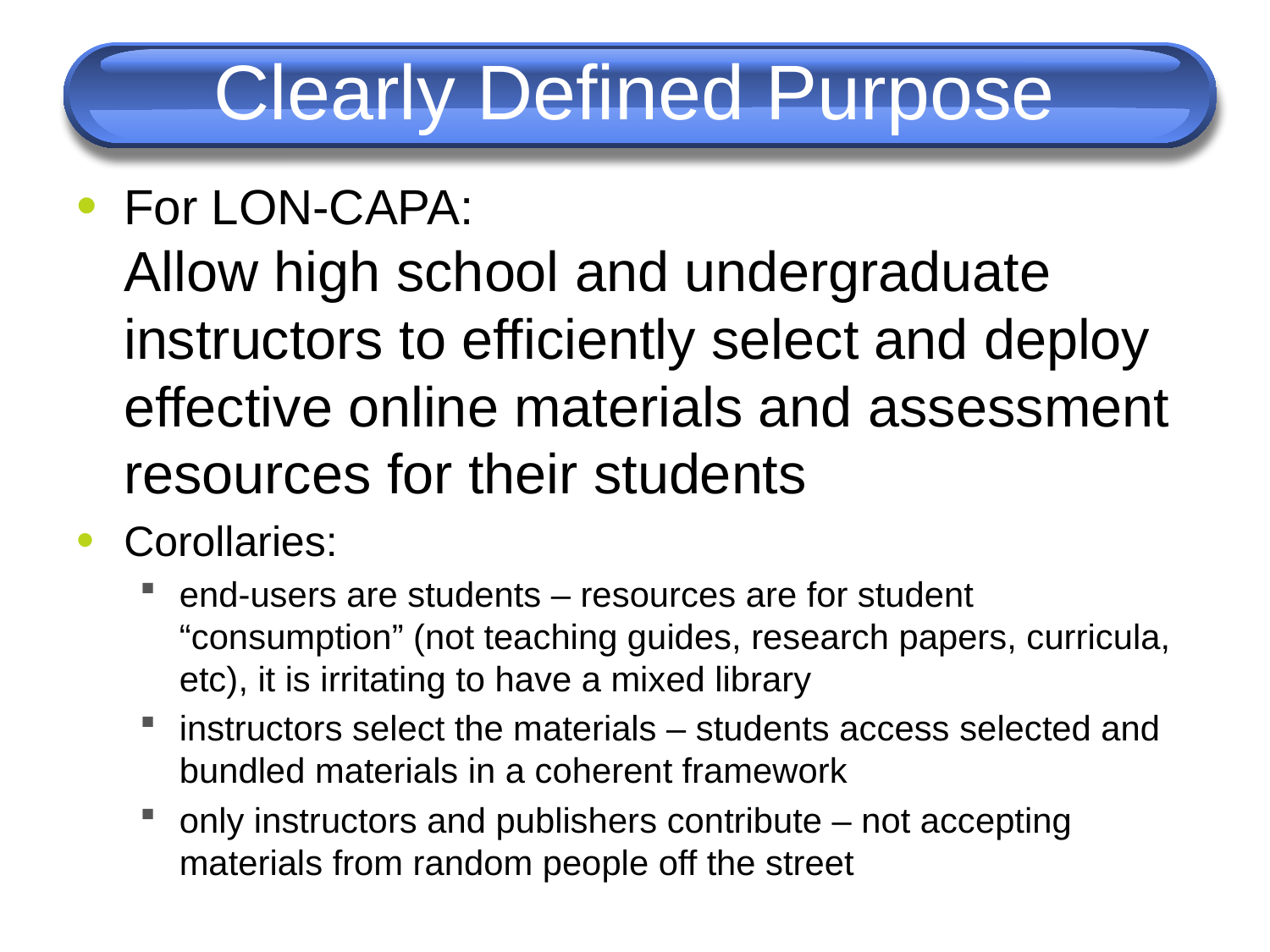

# Clearly Defined Purpose
For LON-CAPA:
Allow high school and undergraduate instructors to efficiently select and deploy effective online materials and assessment resources for their students
Corollaries:
end-users are students – resources are for student “consumption” (not teaching guides, research papers, curricula, etc), it is irritating to have a mixed library
instructors select the materials – students access selected and bundled materials in a coherent framework
only instructors and publishers contribute – not accepting materials from random people off the street